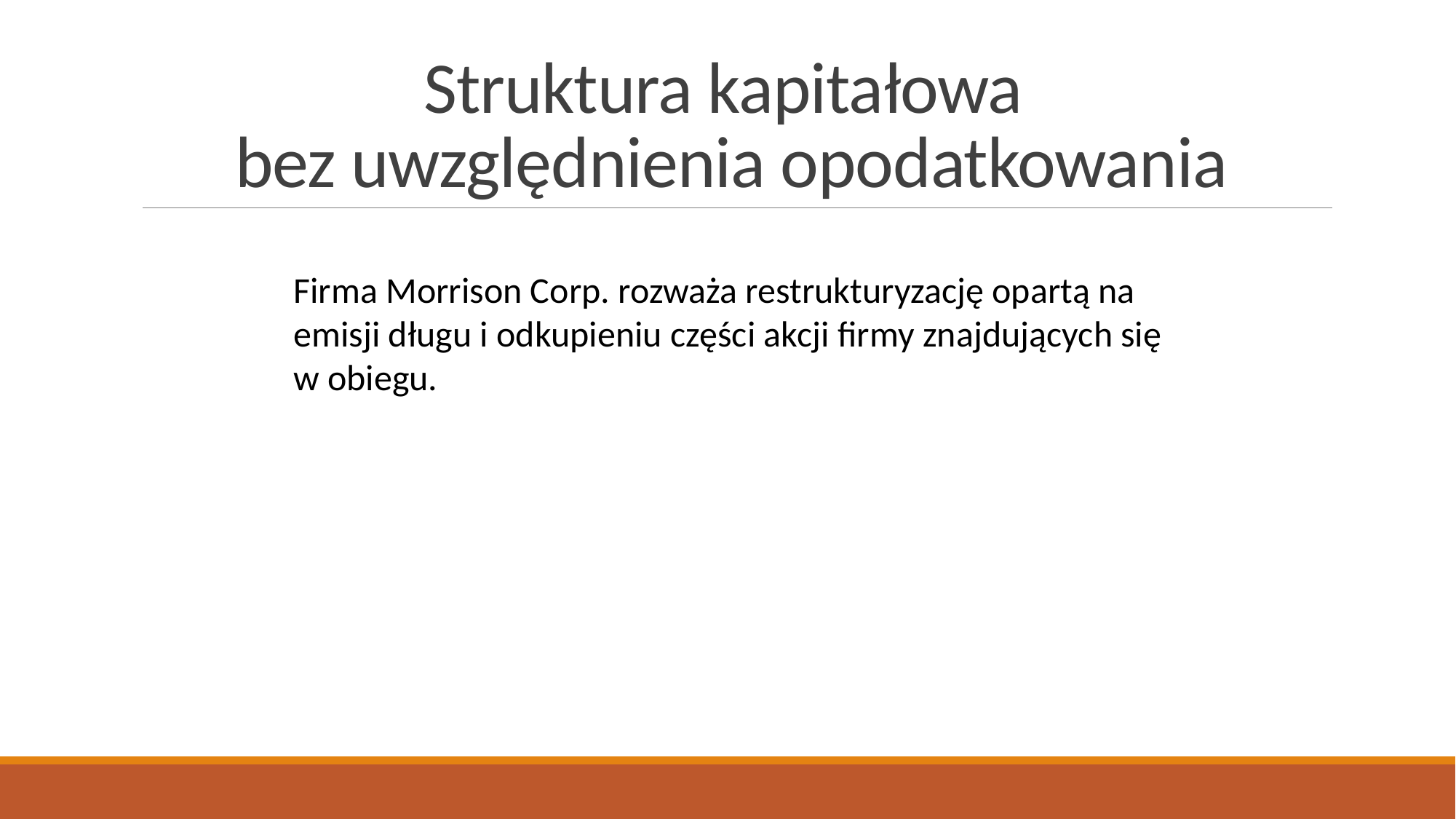

# Struktura kapitałowa bez uwzględnienia opodatkowania
Firma Morrison Corp. rozważa restrukturyzację opartą na emisji długu i odkupieniu części akcji firmy znajdujących się w obiegu.